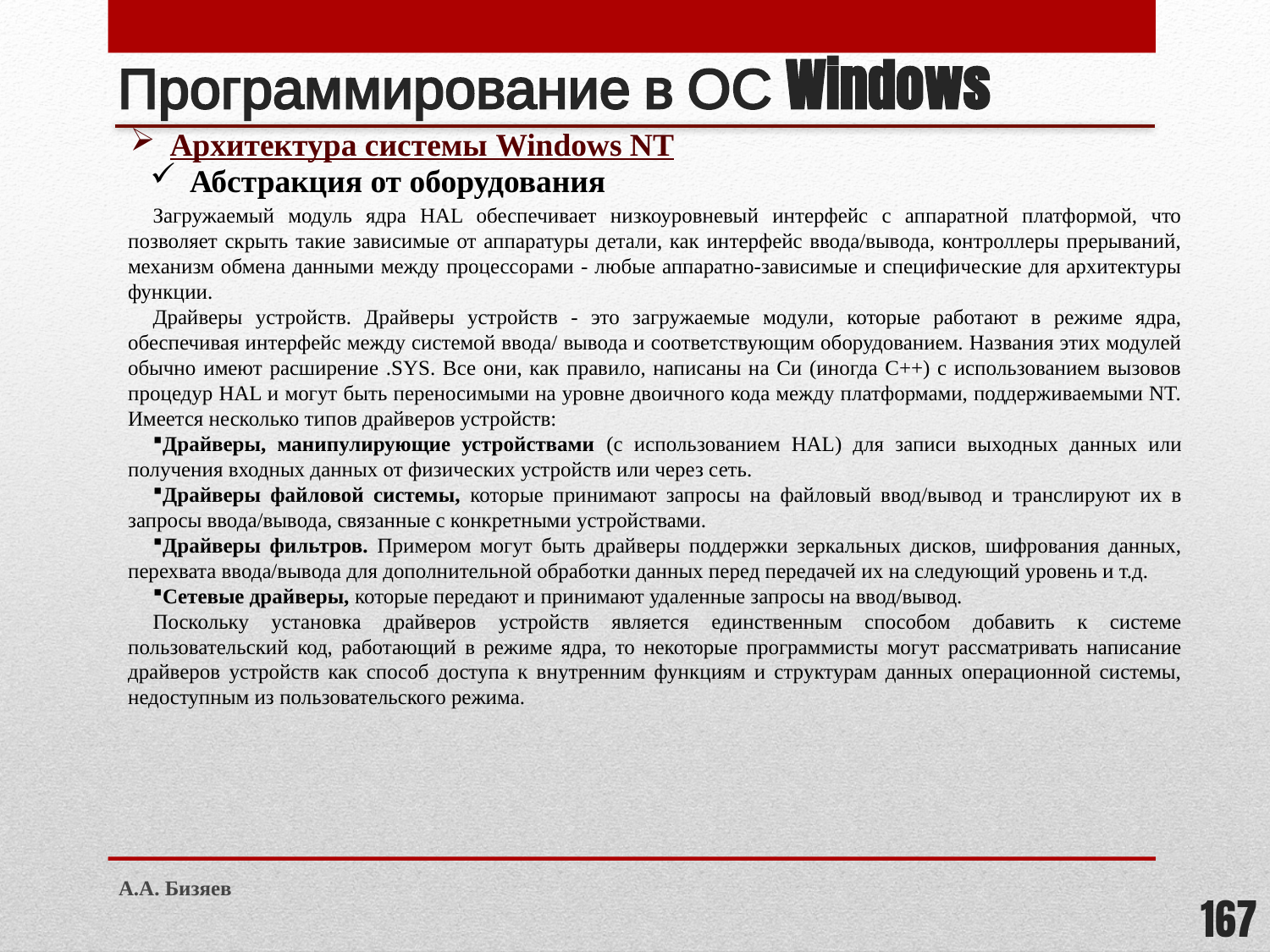

# Программирование в ОС Windows
Архитектура системы Windows NT
Абстракция от оборудования
Загружаемый модуль ядра HAL обеспечивает низкоуровневый интерфейс с аппаратной платформой, что позволяет скрыть такие зависимые от аппаратуры детали, как интерфейс ввода/вывода, контроллеры прерываний, механизм обмена данными между процессорами - любые аппаратно-зависимые и специфические для архитектуры функции.
Драйверы устройств. Драйверы устройств - это загружаемые модули, которые работают в режиме ядра, обеспечивая интерфейс между системой ввода/ вывода и соответствующим оборудованием. Названия этих модулей обычно имеют расширение .SYS. Все они, как правило, написаны на Си (иногда С++) с использованием вызовов процедур HAL и могут быть переносимыми на уровне двоичного кода между платформами, поддерживаемыми NT. Имеется несколько типов драйверов устройств:
Драйверы, манипулирующие устройствами (с использованием HAL) для записи выходных данных или получения входных данных от физических устройств или через сеть.
Драйверы файловой системы, которые принимают запросы на файловый ввод/вывод и транслируют их в запросы ввода/вывода, связанные с конкретными устройствами.
Драйверы фильтров. Примером могут быть драйверы поддержки зеркальных дисков, шифрования данных, перехвата ввода/вывода для дополнительной обработки данных перед передачей их на следующий уровень и т.д.
Сетевые драйверы, которые передают и принимают удаленные запросы на ввод/вывод.
Поскольку установка драйверов устройств является единственным способом добавить к системе пользовательский код, работающий в режиме ядра, то некоторые программисты могут рассматривать написание драйверов устройств как способ доступа к внутренним функциям и структурам данных операционной системы, недоступным из пользовательского режима.
А.А. Бизяев
167